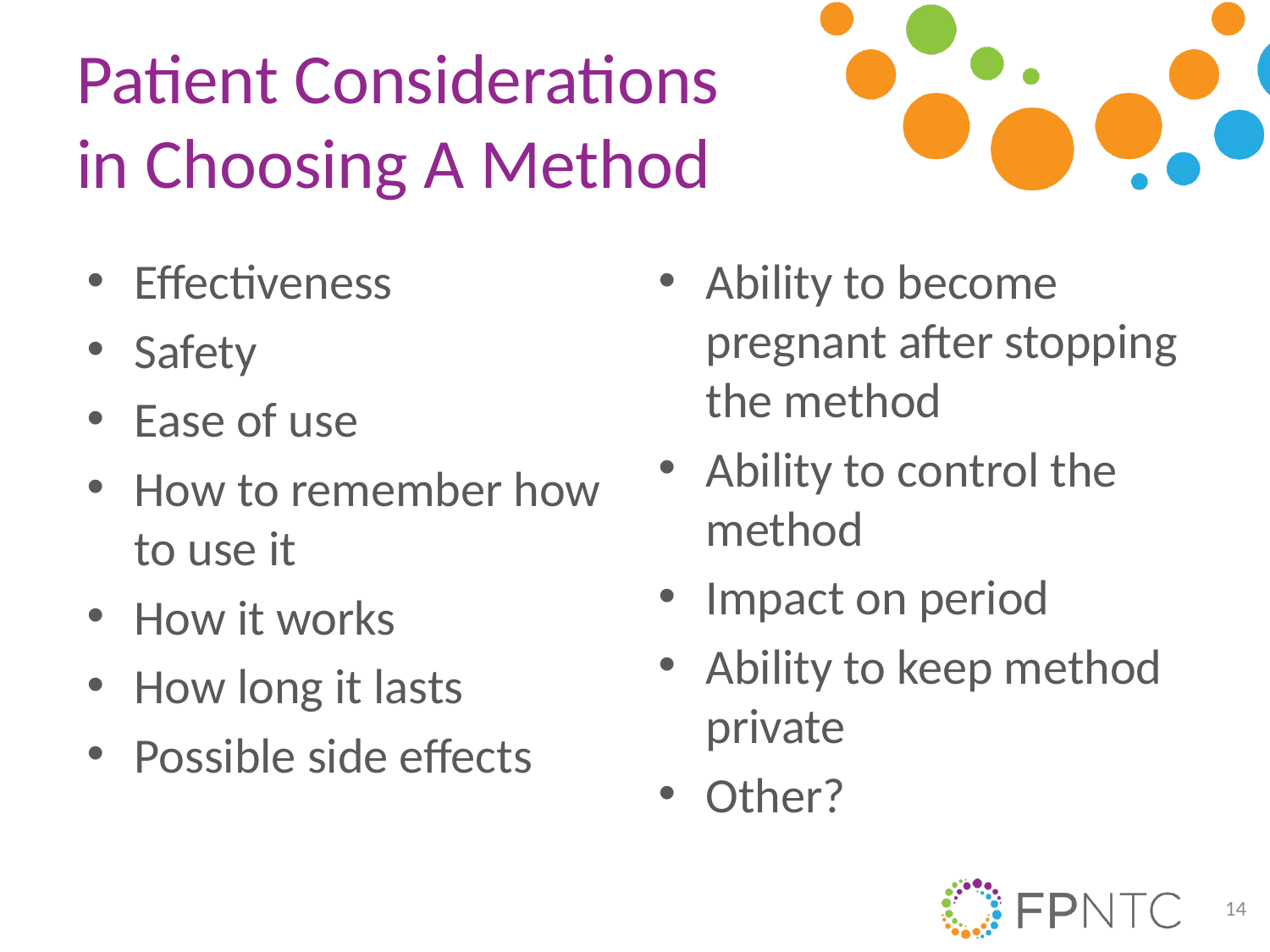

# Patient Considerations in Choosing A Method
Effectiveness
Safety
Ease of use
How to remember how to use it
How it works
How long it lasts
Possible side effects

Ability to become pregnant after stopping the method
Ability to control the method
Impact on period
Ability to keep method private
Other?

14